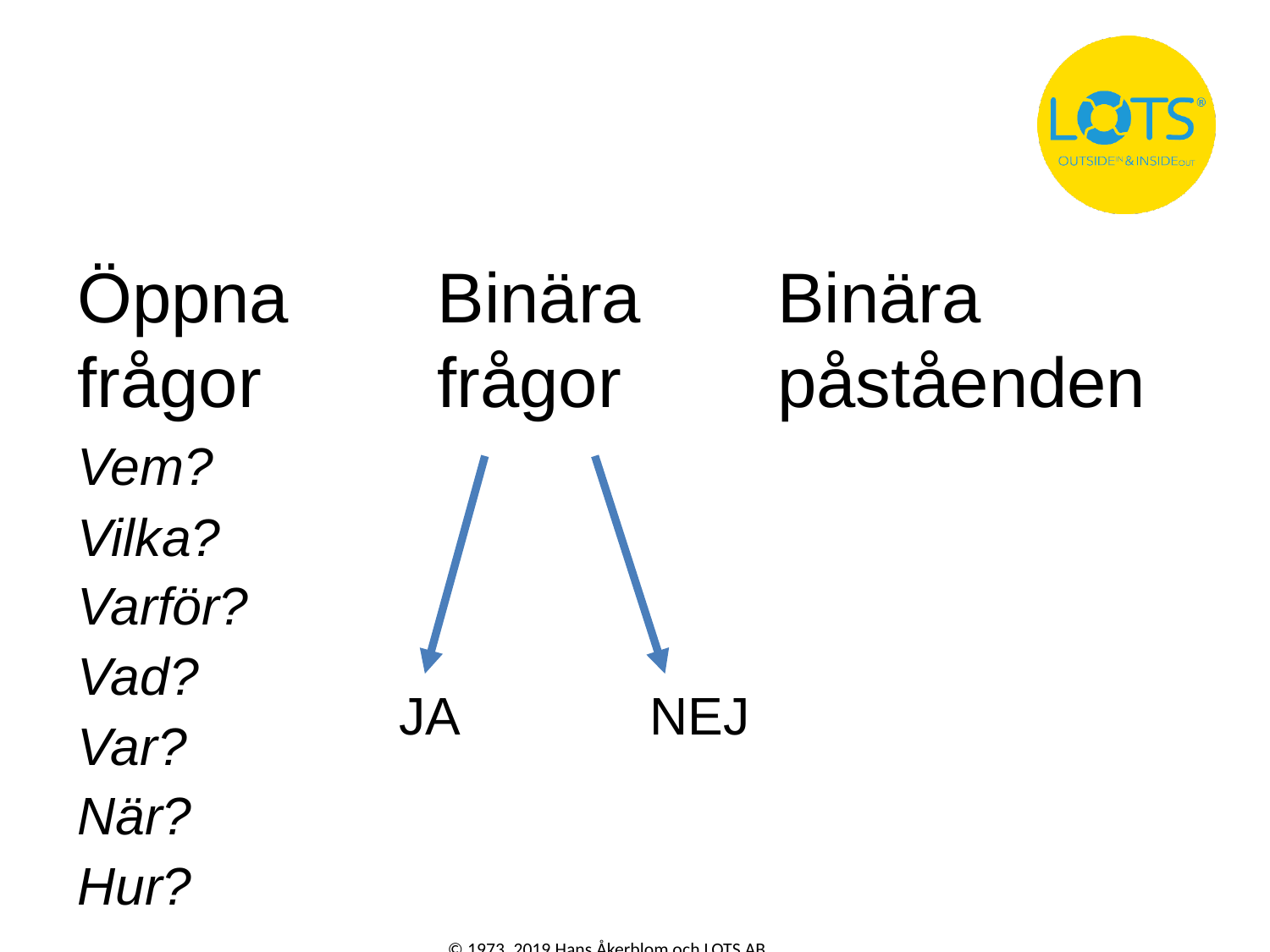

Öppna
frågor
Binära frågor
Binära påståenden
Vem?
Vilka?
Varför?
Vad?
JA
NEJ
Var?
När?
Hur?
© 1973, 2019 Hans Åkerblom och LOTS AB